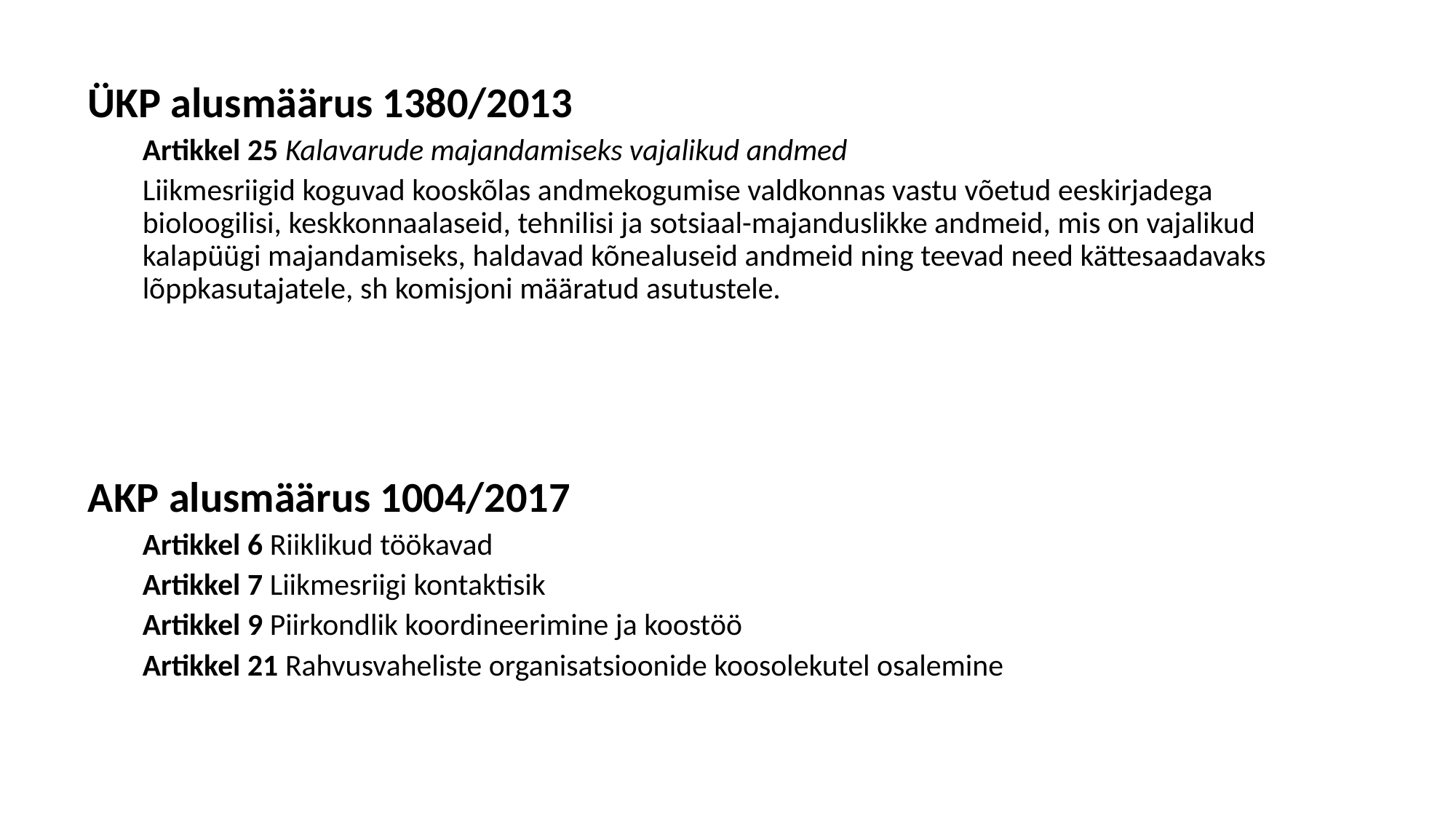

#
ÜKP alusmäärus 1380/2013
Artikkel 25 Kalavarude majandamiseks vajalikud andmed
Liikmesriigid koguvad kooskõlas andmekogumise valdkonnas vastu võetud eeskirjadega bioloogilisi, keskkonnaalaseid, tehnilisi ja sotsiaal-majanduslikke andmeid, mis on vajalikud kalapüügi majandamiseks, haldavad kõnealuseid andmeid ning teevad need kättesaadavaks lõppkasutajatele, sh komisjoni määratud asutustele. Selliste andmete kogumine ja haldamine on kooskõlas tulevase liidu õigusaktiga, millega kehtestatakse ajavahemikuks 2014-2020 merendus- ja kalanduspoliitika finantstoetuse saamise tingimused, abikõlblik Euroopa Merendus- ja Kalandusfondi kaudu rahastamiseks.
AKP alusmäärus 1004/2017
Artikkel 6 Riiklikud töökavad
Artikkel 7 Liikmesriigi kontaktisik
Artikkel 9 Piirkondlik koordineerimine ja koostöö
Artikkel 21 Rahvusvaheliste organisatsioonide koosolekutel osalemine